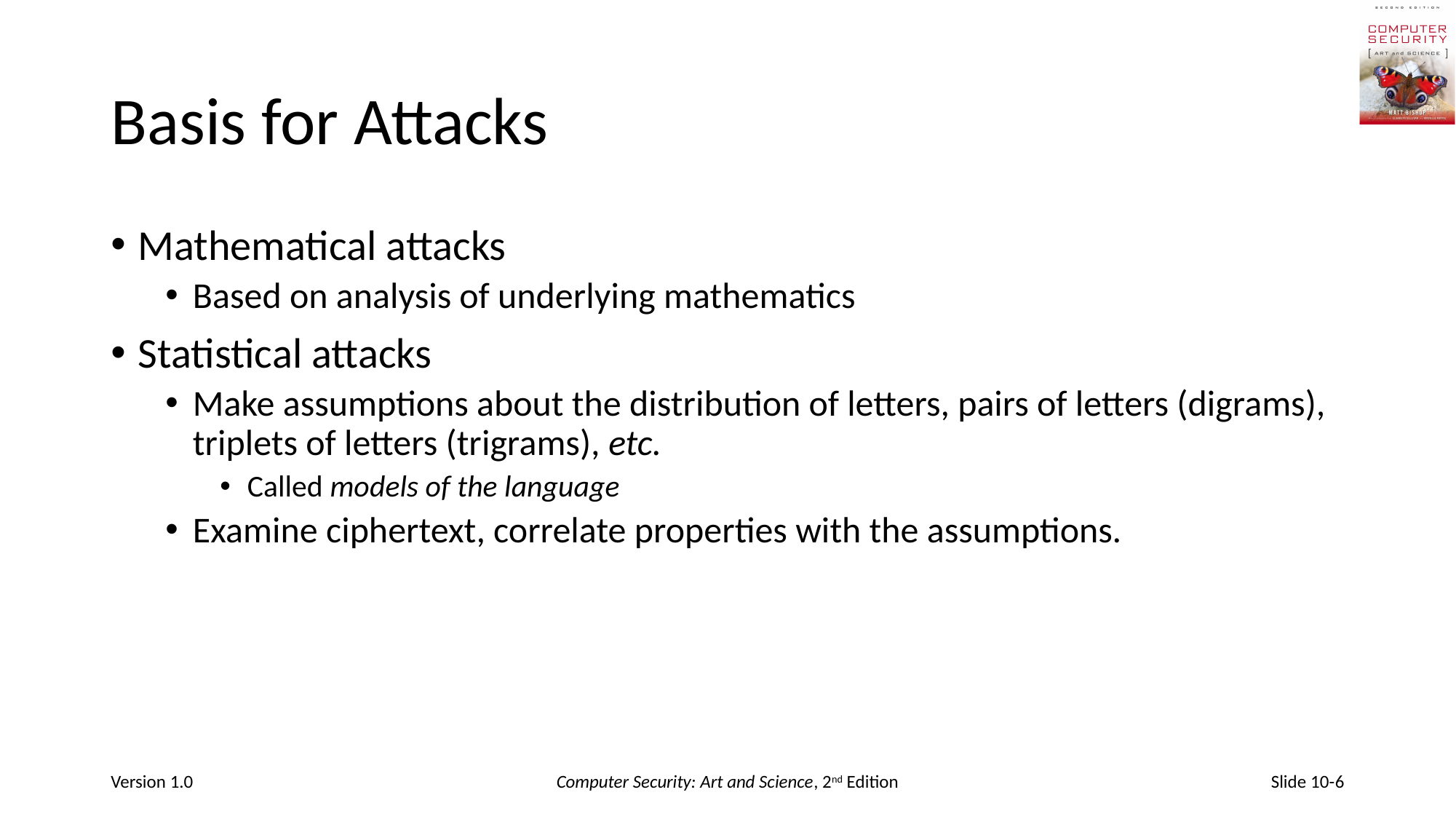

# Basis for Attacks
Mathematical attacks
Based on analysis of underlying mathematics
Statistical attacks
Make assumptions about the distribution of letters, pairs of letters (digrams), triplets of letters (trigrams), etc.
Called models of the language
Examine ciphertext, correlate properties with the assumptions.
Version 1.0
Computer Security: Art and Science, 2nd Edition
Slide 10-6